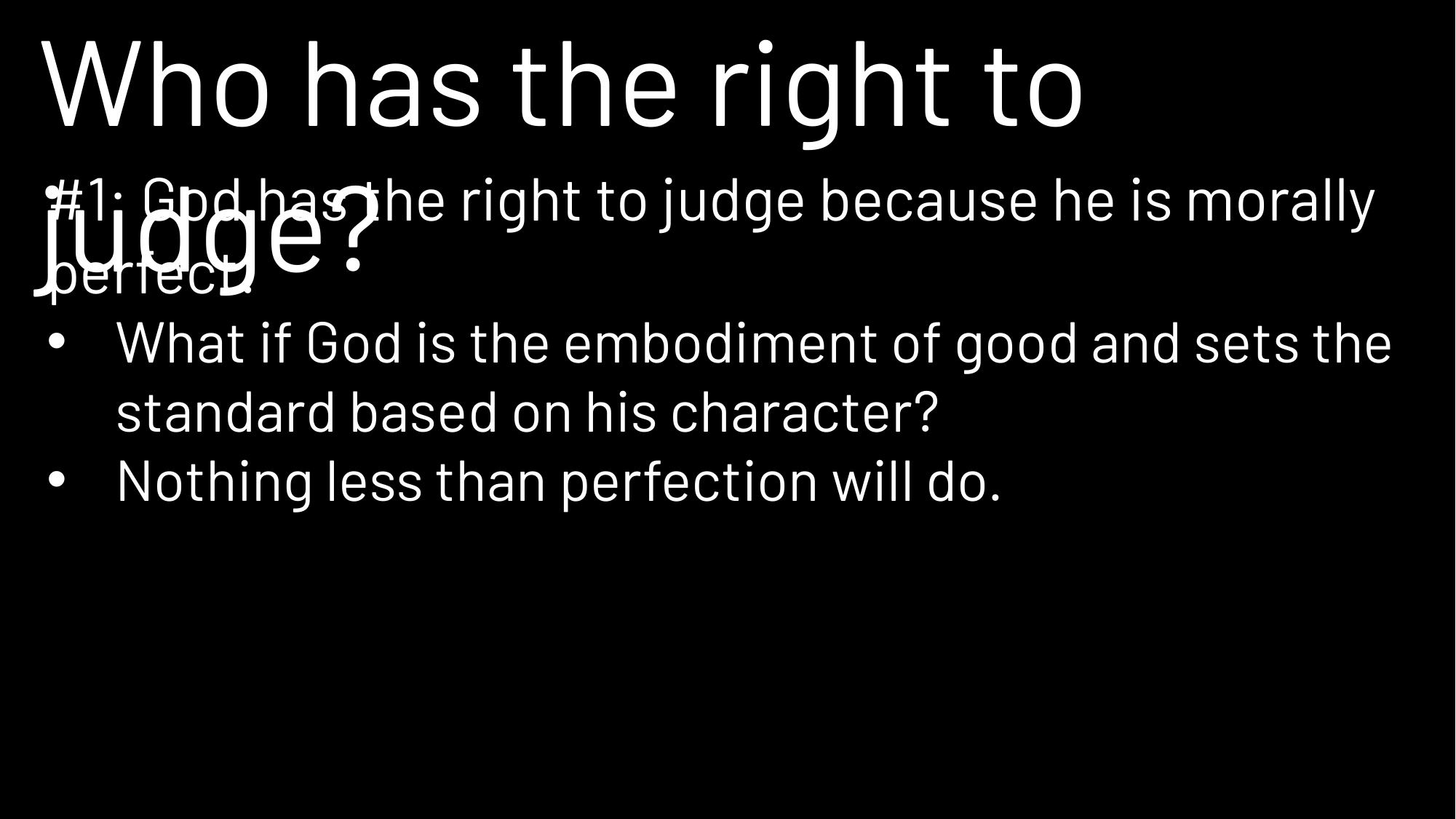

Who has the right to judge?
#1: God has the right to judge because he is morally perfect.
What if God is the embodiment of good and sets the standard based on his character?
Nothing less than perfection will do.